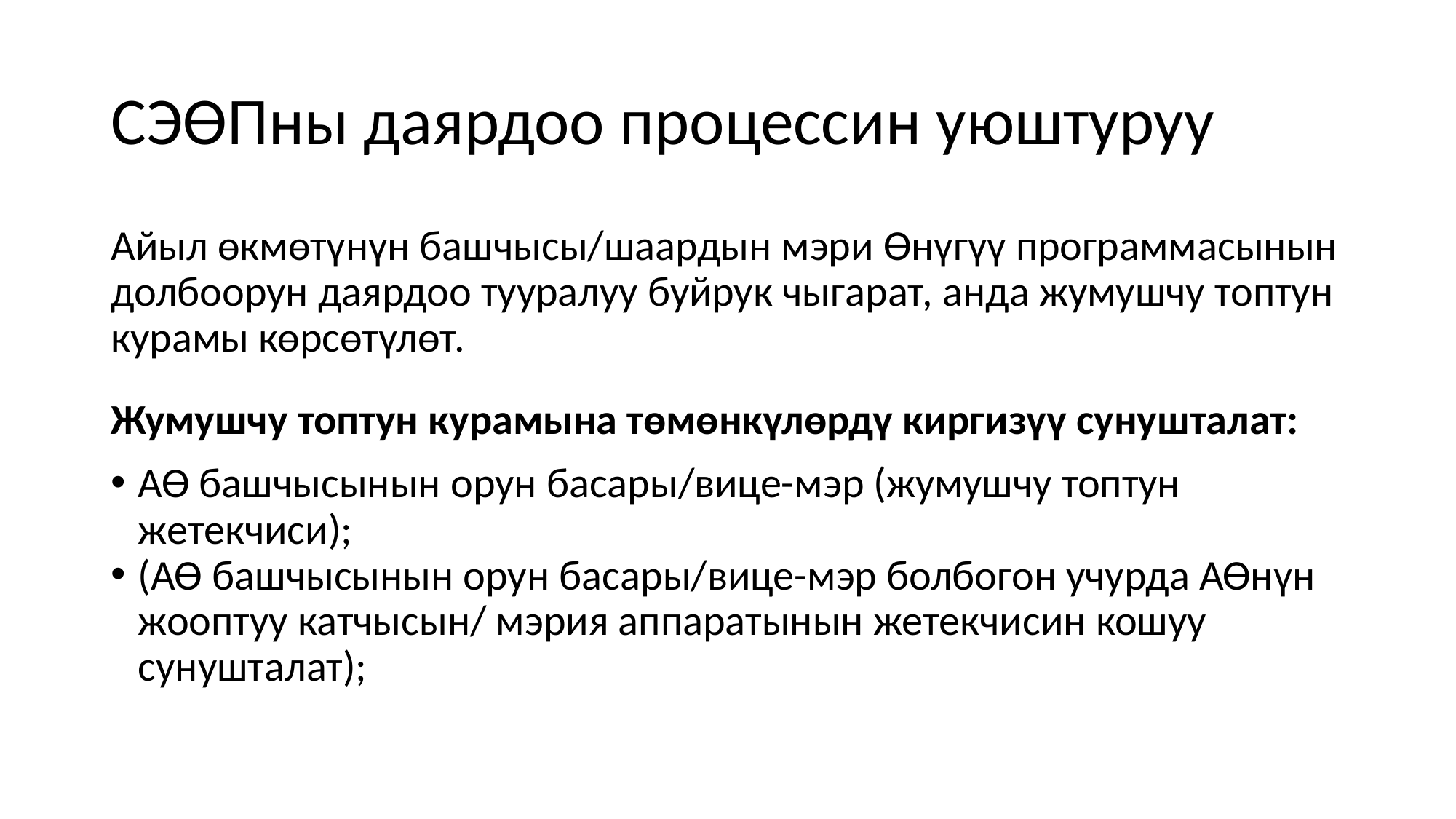

# СЭӨПны даярдоо процессин уюштуруу
Айыл өкмөтүнүн башчысы/шаардын мэри Өнүгүү программасынын долбоорун даярдоо тууралуу буйрук чыгарат, анда жумушчу топтун курамы көрсөтүлөт.
Жумушчу топтун курамына төмөнкүлөрдү киргизүү сунушталат:
АӨ башчысынын орун басары/вице-мэр (жумушчу топтун жетекчиси);
(АӨ башчысынын орун басары/вице-мэр болбогон учурда АӨнүн жооптуу катчысын/ мэрия аппаратынын жетекчисин кошуу сунушталат);